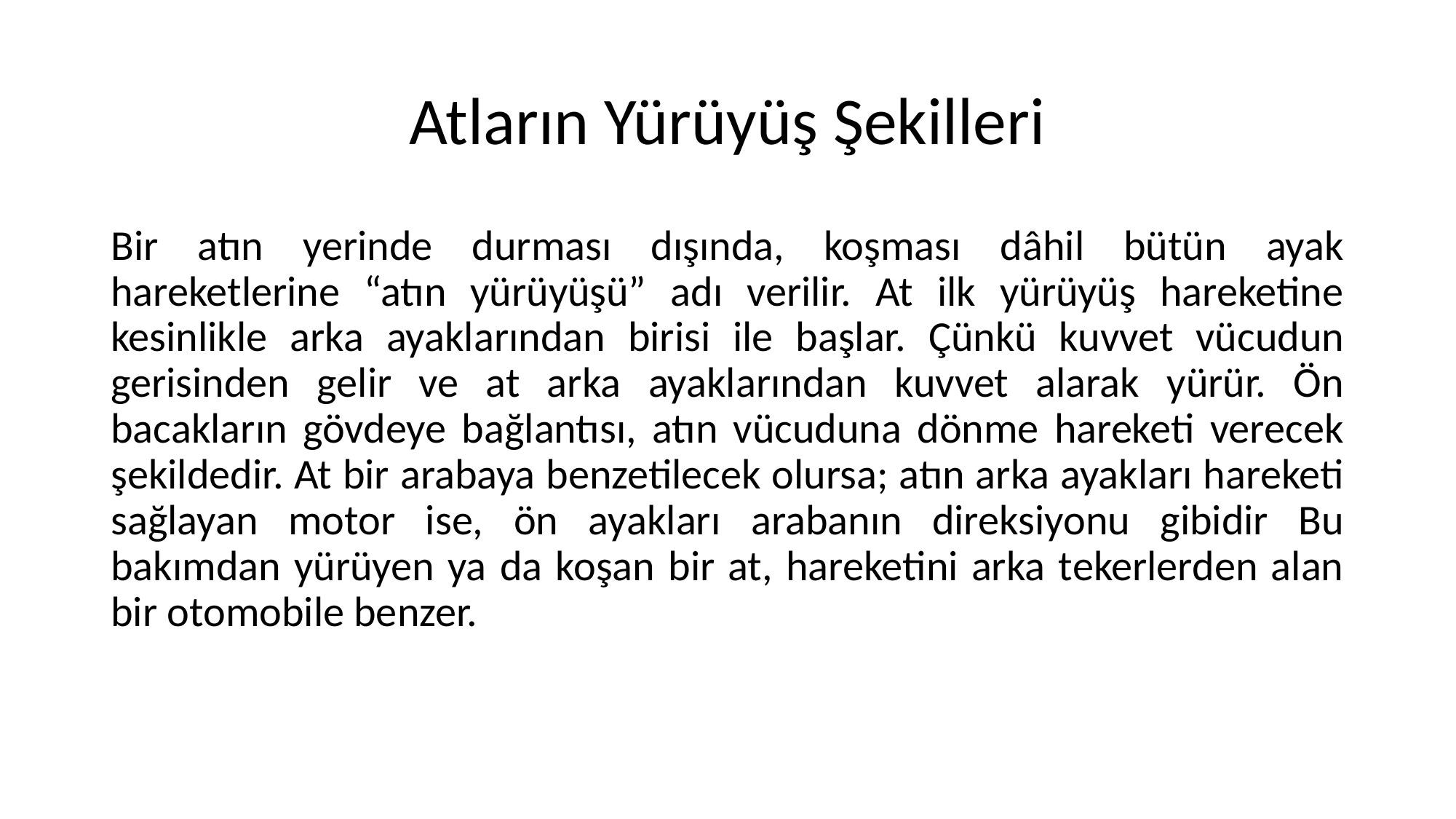

# Atların Yürüyüş Şekilleri
Bir atın yerinde durması dışında, koşması dâhil bütün ayak hareketlerine “atın yürüyüşü” adı verilir. At ilk yürüyüş hareketine kesinlikle arka ayaklarından birisi ile başlar. Çünkü kuvvet vücudun gerisinden gelir ve at arka ayaklarından kuvvet alarak yürür. Ön bacakların gövdeye bağlantısı, atın vücuduna dönme hareketi verecek şekildedir. At bir arabaya benzetilecek olursa; atın arka ayakları hareketi sağlayan motor ise, ön ayakları arabanın direksiyonu gibidir Bu bakımdan yürüyen ya da koşan bir at, hareketini arka tekerlerden alan bir otomobile benzer.